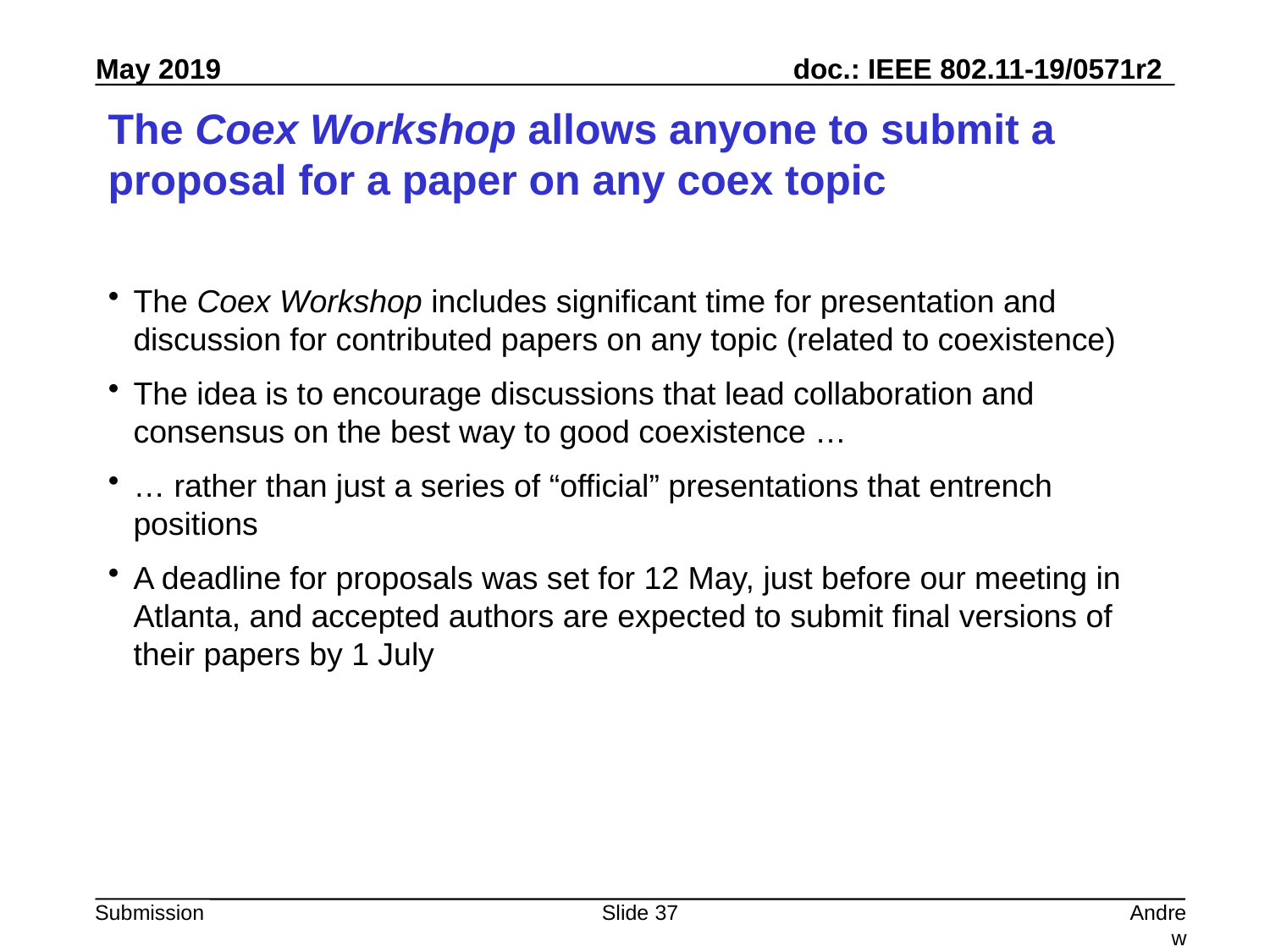

# The Coex Workshop allows anyone to submit a proposal for a paper on any coex topic
The Coex Workshop includes significant time for presentation and discussion for contributed papers on any topic (related to coexistence)
The idea is to encourage discussions that lead collaboration and consensus on the best way to good coexistence …
… rather than just a series of “official” presentations that entrench positions
A deadline for proposals was set for 12 May, just before our meeting in Atlanta, and accepted authors are expected to submit final versions of their papers by 1 July
Slide 37
Andrew Myles, Cisco